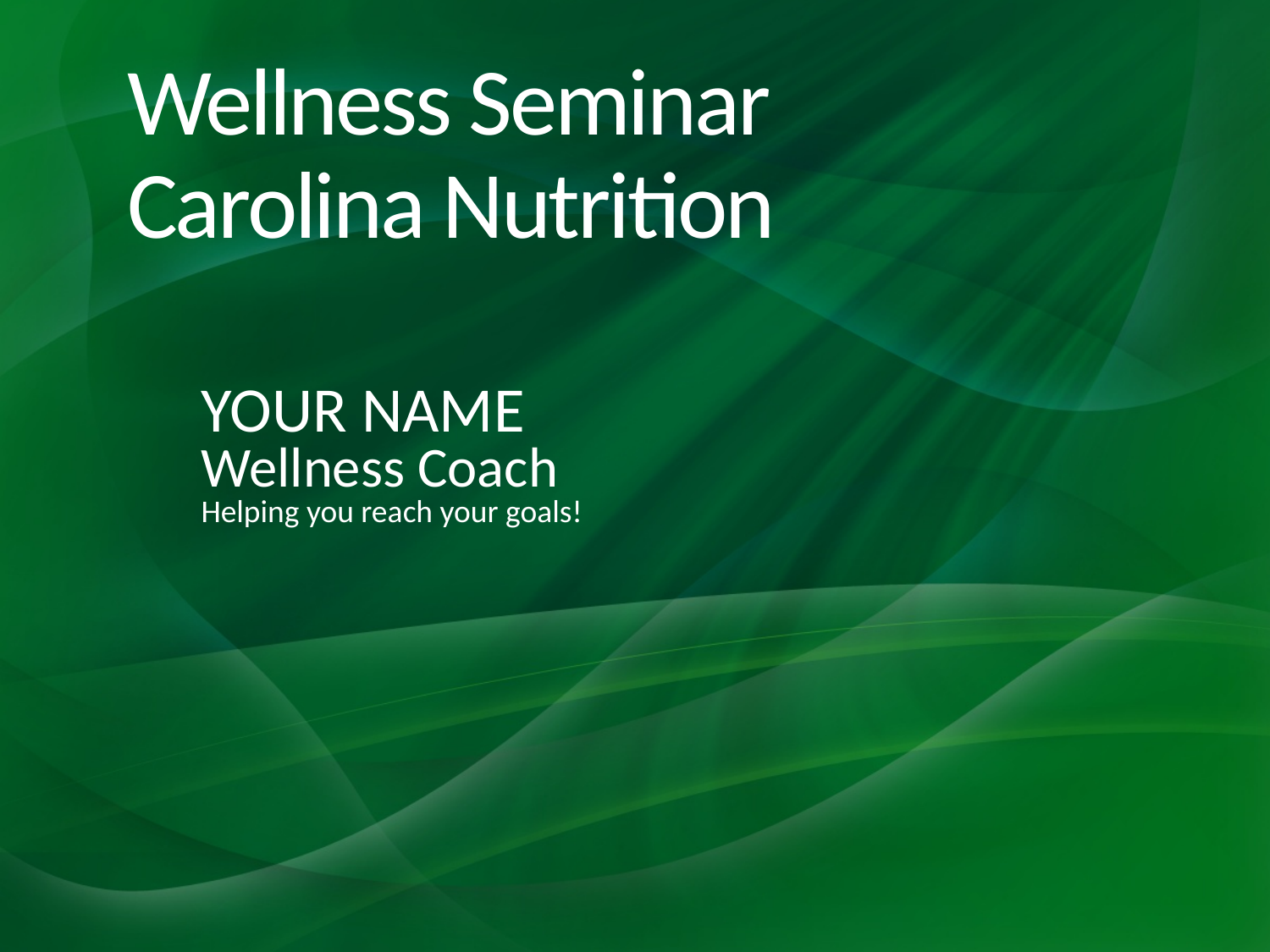

# Wellness Seminar Carolina Nutrition

YOUR NAME
Wellness Coach
Helping you reach your goals!